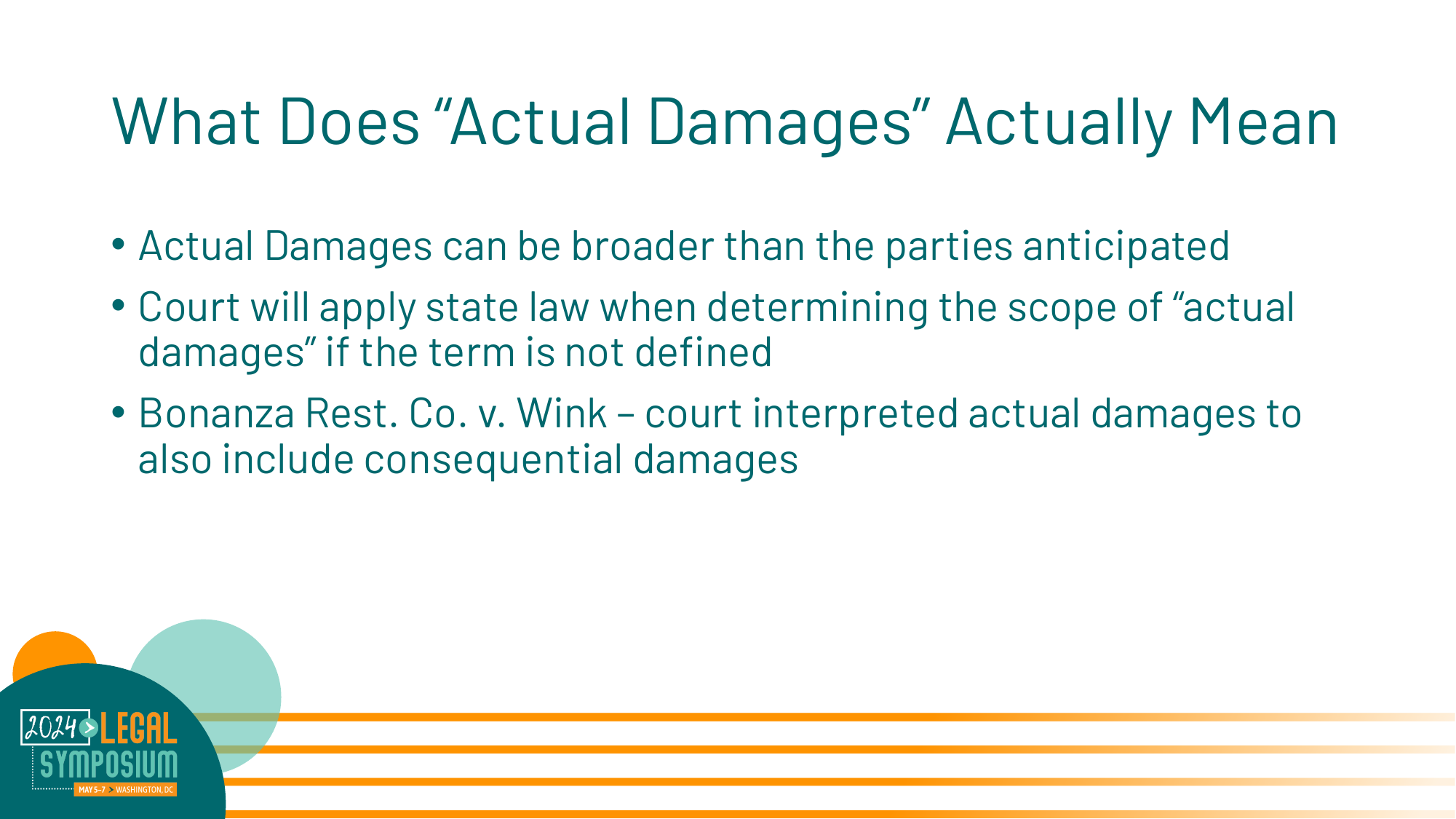

# What Does “Actual Damages” Actually Mean
Actual Damages can be broader than the parties anticipated
Court will apply state law when determining the scope of “actual damages” if the term is not defined
Bonanza Rest. Co. v. Wink – court interpreted actual damages to also include consequential damages